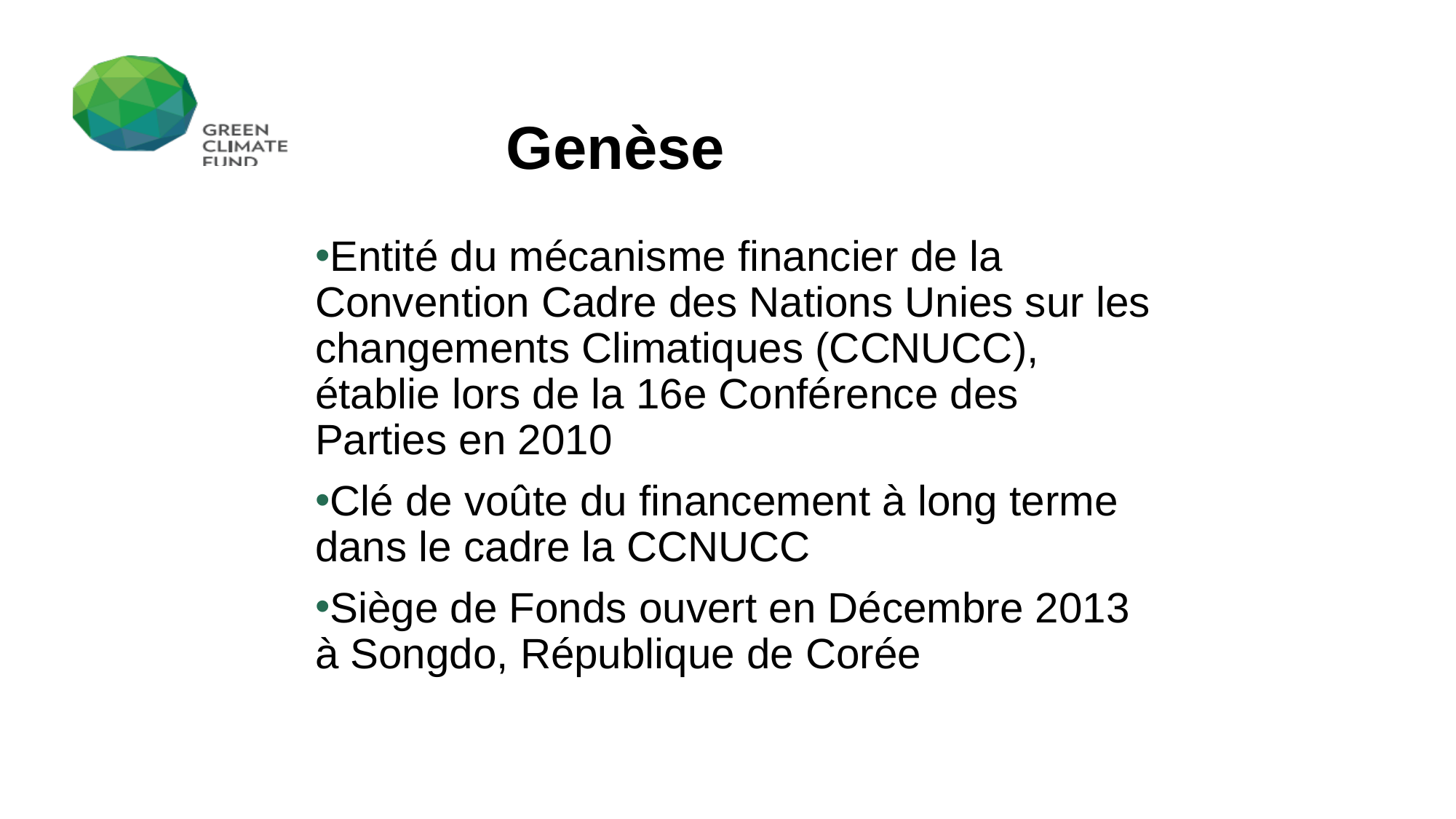

Genèse
Entité du mécanisme financier de la Convention Cadre des Nations Unies sur les changements Climatiques (CCNUCC), établie lors de la 16e Conférence des Parties en 2010
Clé de voûte du financement à long terme dans le cadre la CCNUCC
Siège de Fonds ouvert en Décembre 2013 à Songdo, République de Corée